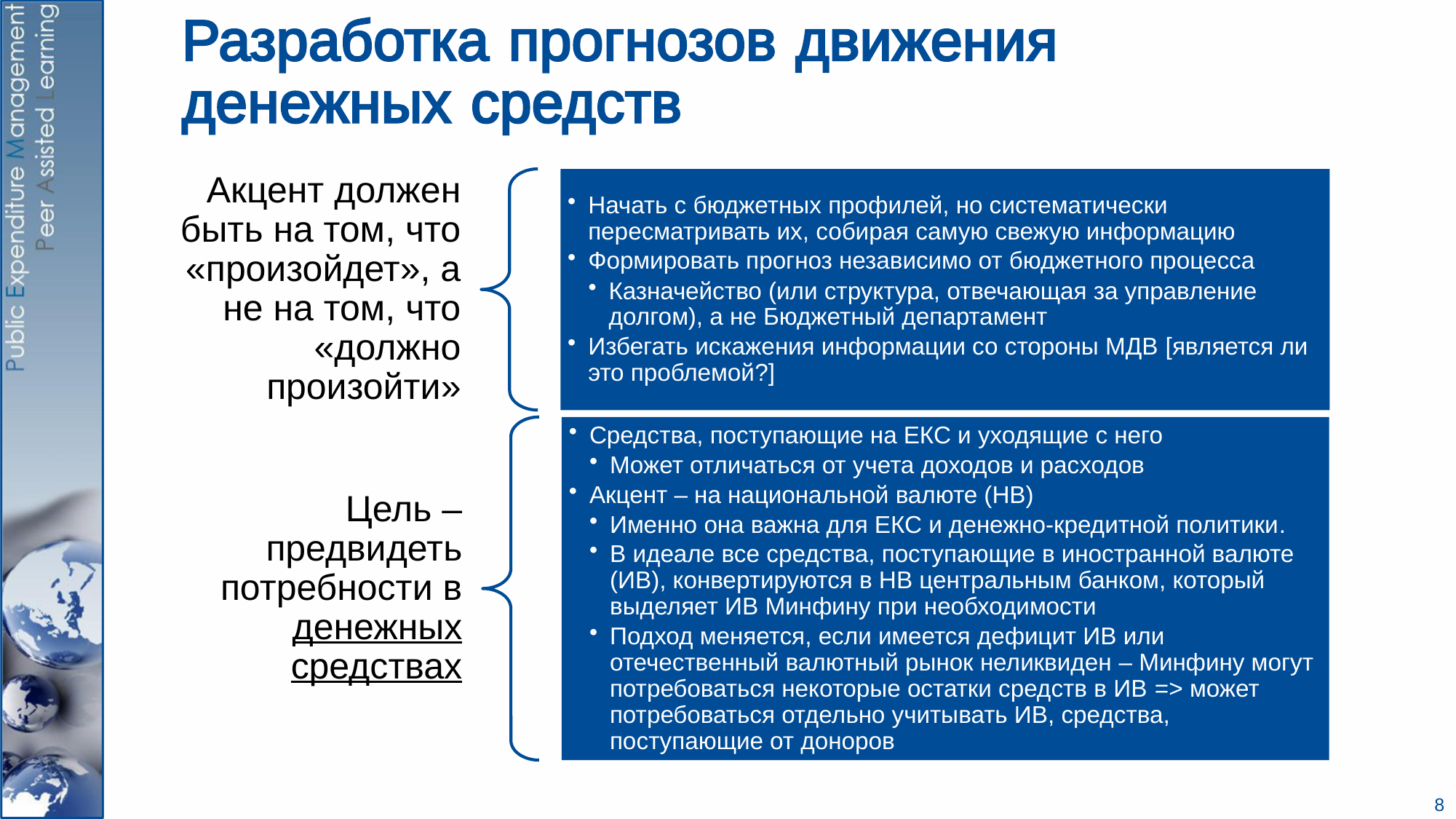

# Разработка прогнозов движения денежных средств
Акцент должен быть на том, что «произойдет», а не на том, что «должно произойти»
Начать с бюджетных профилей, но систематически пересматривать их, собирая самую свежую информацию
Формировать прогноз независимо от бюджетного процесса
Казначейство (или структура, отвечающая за управление долгом), а не Бюджетный департамент
Избегать искажения информации со стороны МДВ [является ли это проблемой?]
Цель – предвидеть потребности в денежных средствах
Средства, поступающие на ЕКС и уходящие с него
Может отличаться от учета доходов и расходов
Акцент – на национальной валюте (НВ)
Именно она важна для ЕКС и денежно-кредитной политики.
В идеале все средства, поступающие в иностранной валюте (ИВ), конвертируются в НВ центральным банком, который выделяет ИВ Минфину при необходимости
Подход меняется, если имеется дефицит ИВ или отечественный валютный рынок неликвиден – Минфину могут потребоваться некоторые остатки средств в ИВ => может потребоваться отдельно учитывать ИВ, средства, поступающие от доноров